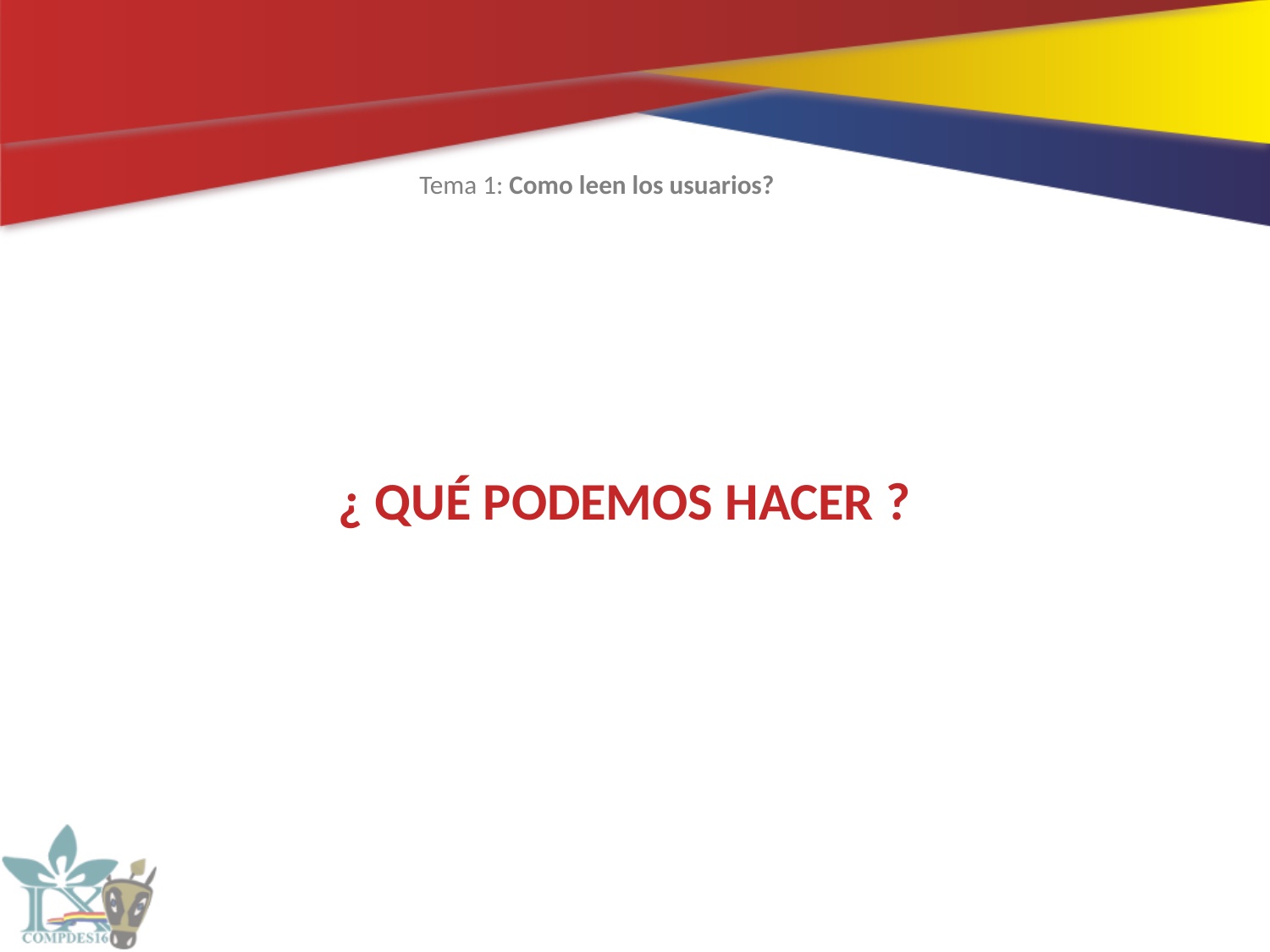

Tema 1: Como leen los usuarios?
¿ QUÉ PODEMOS HACER ?